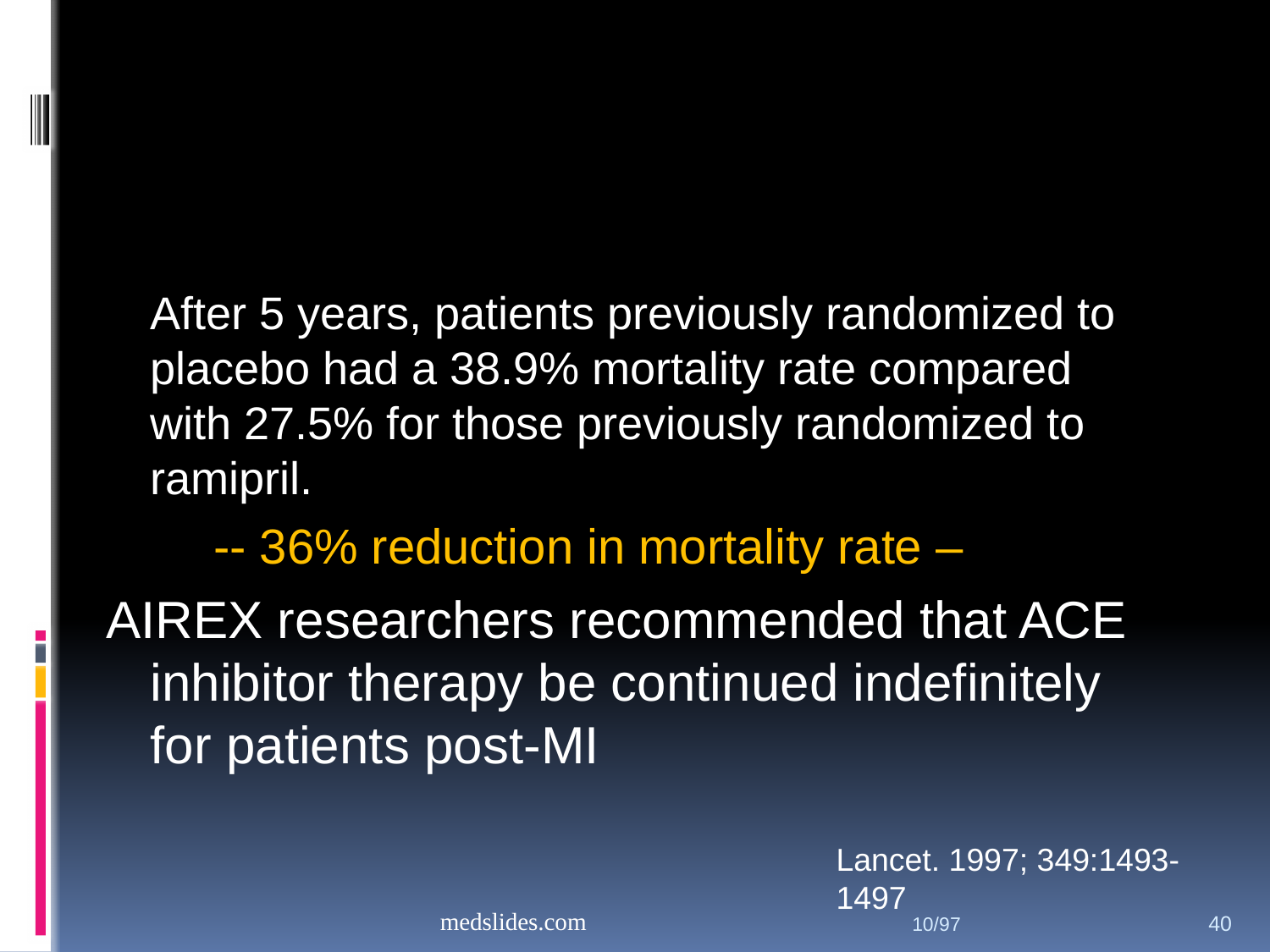

#

	After 5 years, patients previously randomized to placebo had a 38.9% mortality rate compared with 27.5% for those previously randomized to ramipril.
		     -- 36% reduction in mortality rate –
AIREX researchers recommended that ACE inhibitor therapy be continued indefinitely for patients post-MI

Lancet. 1997; 349:1493-1497
medslides.com
10/97
40